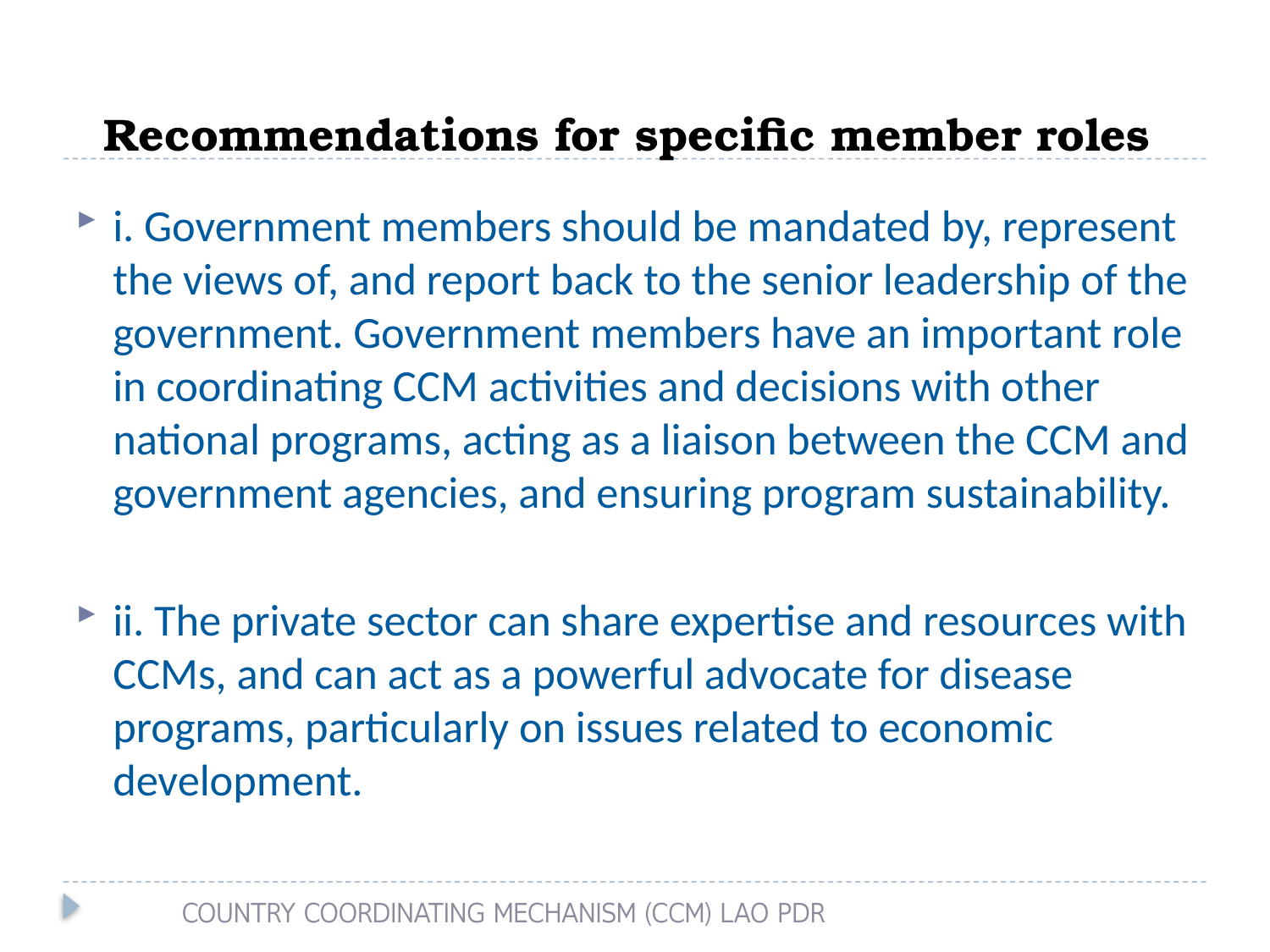

# Recommendations for specific member roles
i. Government members should be mandated by, represent the views of, and report back to the senior leadership of the government. Government members have an important role in coordinating CCM activities and decisions with other national programs, acting as a liaison between the CCM and government agencies, and ensuring program sustainability.

ii. The private sector can share expertise and resources with CCMs, and can act as a powerful advocate for disease programs, particularly on issues related to economic development.

COUNTRY COORDINATING MECHANISM (CCM) LAO PDR